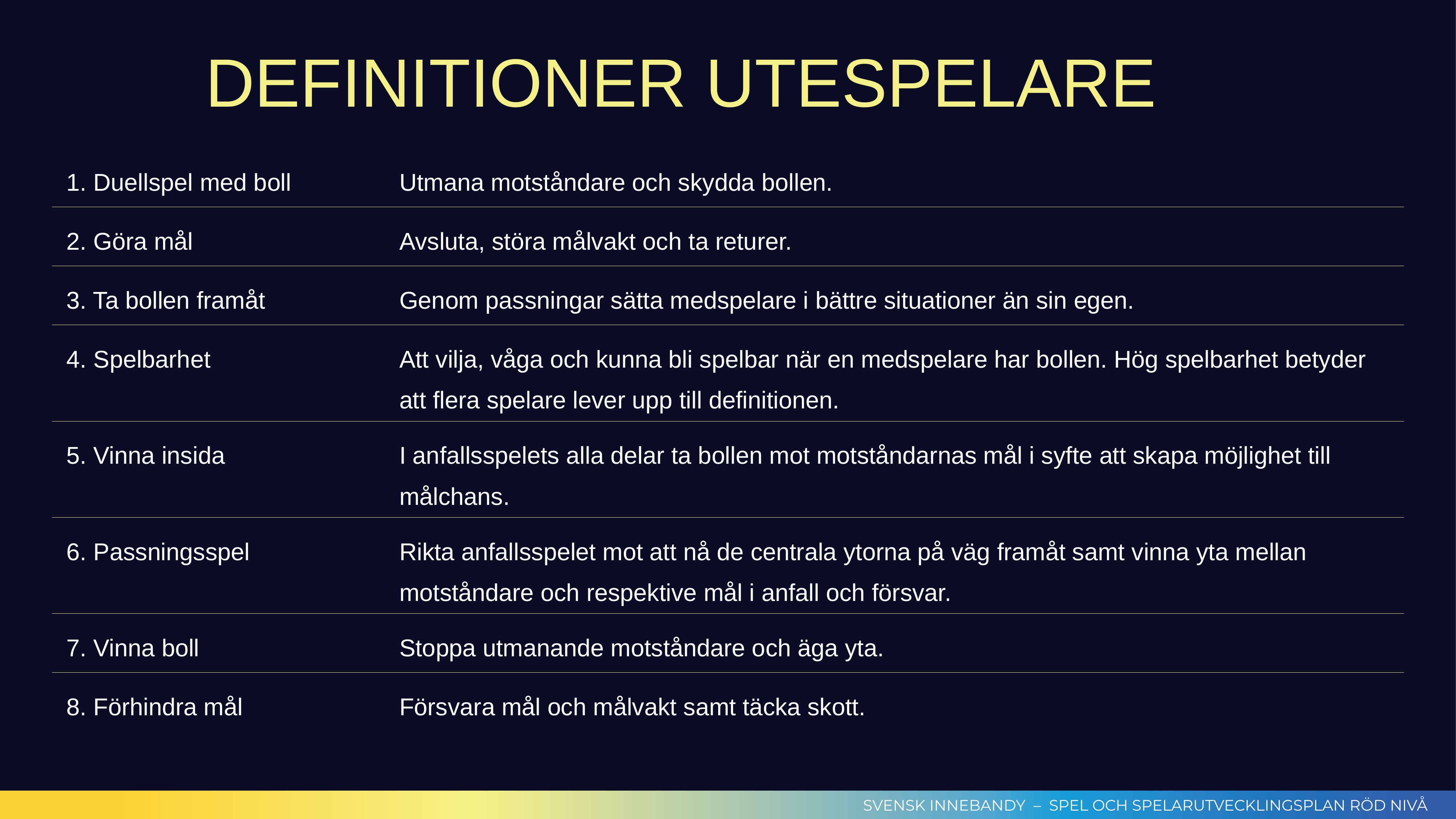

# DEFINITIONER UTESPELARE
| 1. Duellspel med boll | Utmana motståndare och skydda bollen. |
| --- | --- |
| 2. Göra mål | Avsluta, störa målvakt och ta returer. |
| 3. Ta bollen framåt | Genom passningar sätta medspelare i bättre situationer än sin egen. |
| 4. Spelbarhet | Att vilja, våga och kunna bli spelbar när en medspelare har bollen. Hög spelbarhet betyder att flera spelare lever upp till definitionen. |
| 5. Vinna insida | I anfallsspelets alla delar ta bollen mot motståndarnas mål i syfte att skapa möjlighet till målchans. |
| 6. Passningsspel | Rikta anfallsspelet mot att nå de centrala ytorna på väg framåt samt vinna yta mellan motståndare och respektive mål i anfall och försvar. |
| 7. Vinna boll | Stoppa utmanande motståndare och äga yta. |
| 8. Förhindra mål | Försvara mål och målvakt samt täcka skott. |